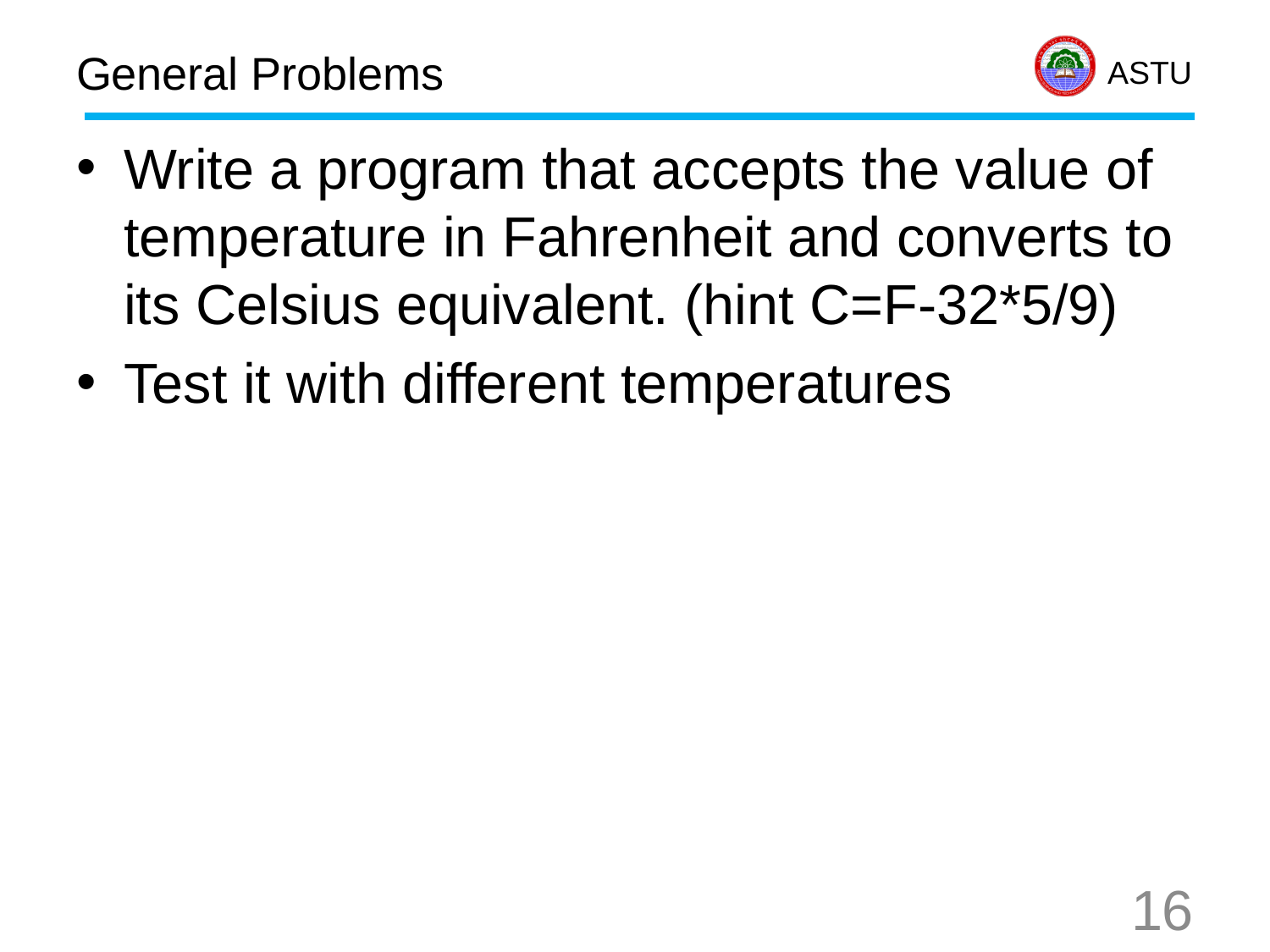

# General Problems
Write a program that accepts the value of temperature in Fahrenheit and converts to its Celsius equivalent. (hint C=F-32*5/9)
Test it with different temperatures

16